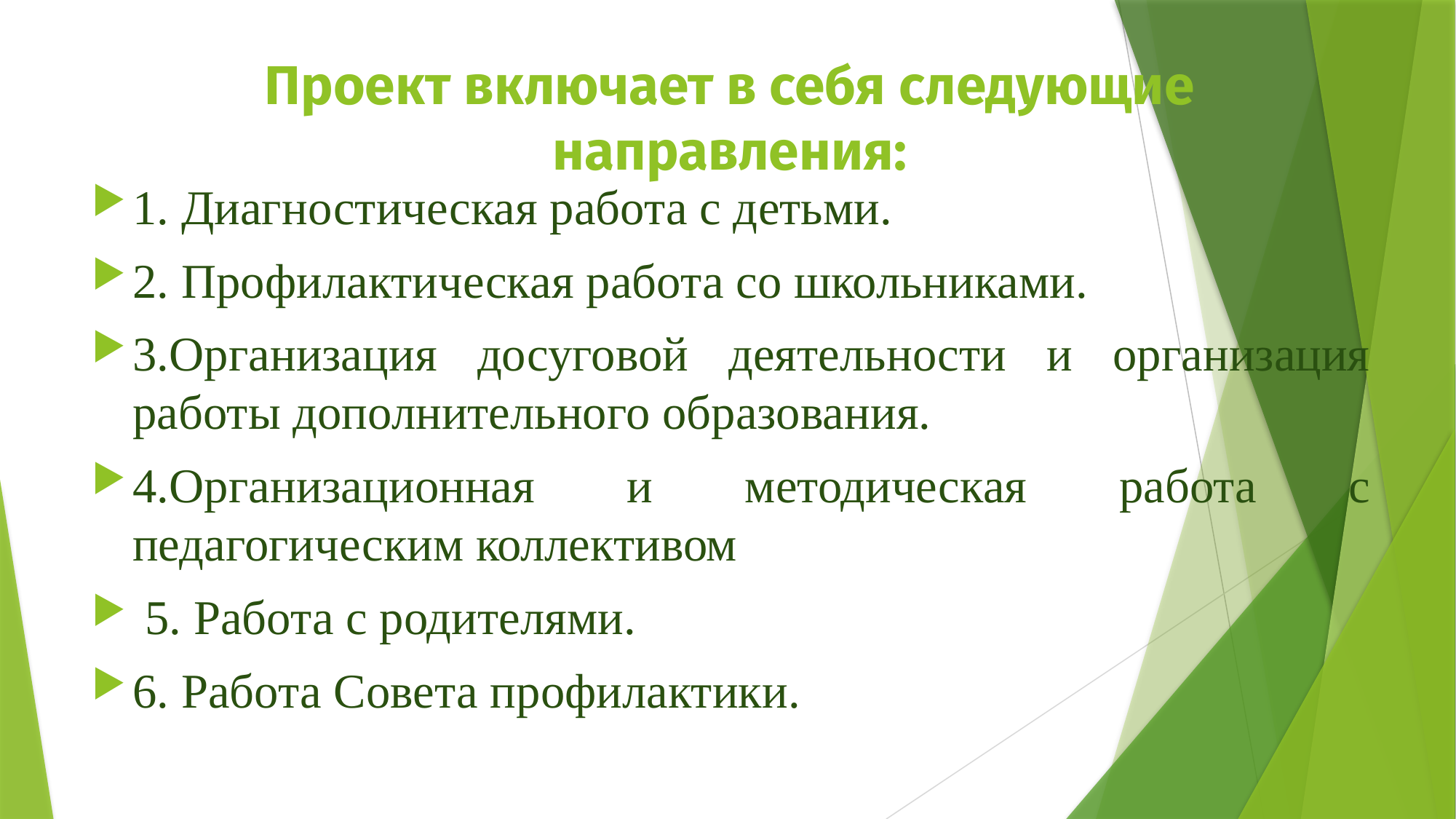

# Проект включает в себя следующие направления:
1. Диагностическая работа с детьми.
2. Профилактическая работа со школьниками.
3.Организация досуговой деятельности и организация работы дополнительного образования.
4.Организационная и методическая работа с педагогическим коллективом
 5. Работа с родителями.
6. Работа Совета профилактики.